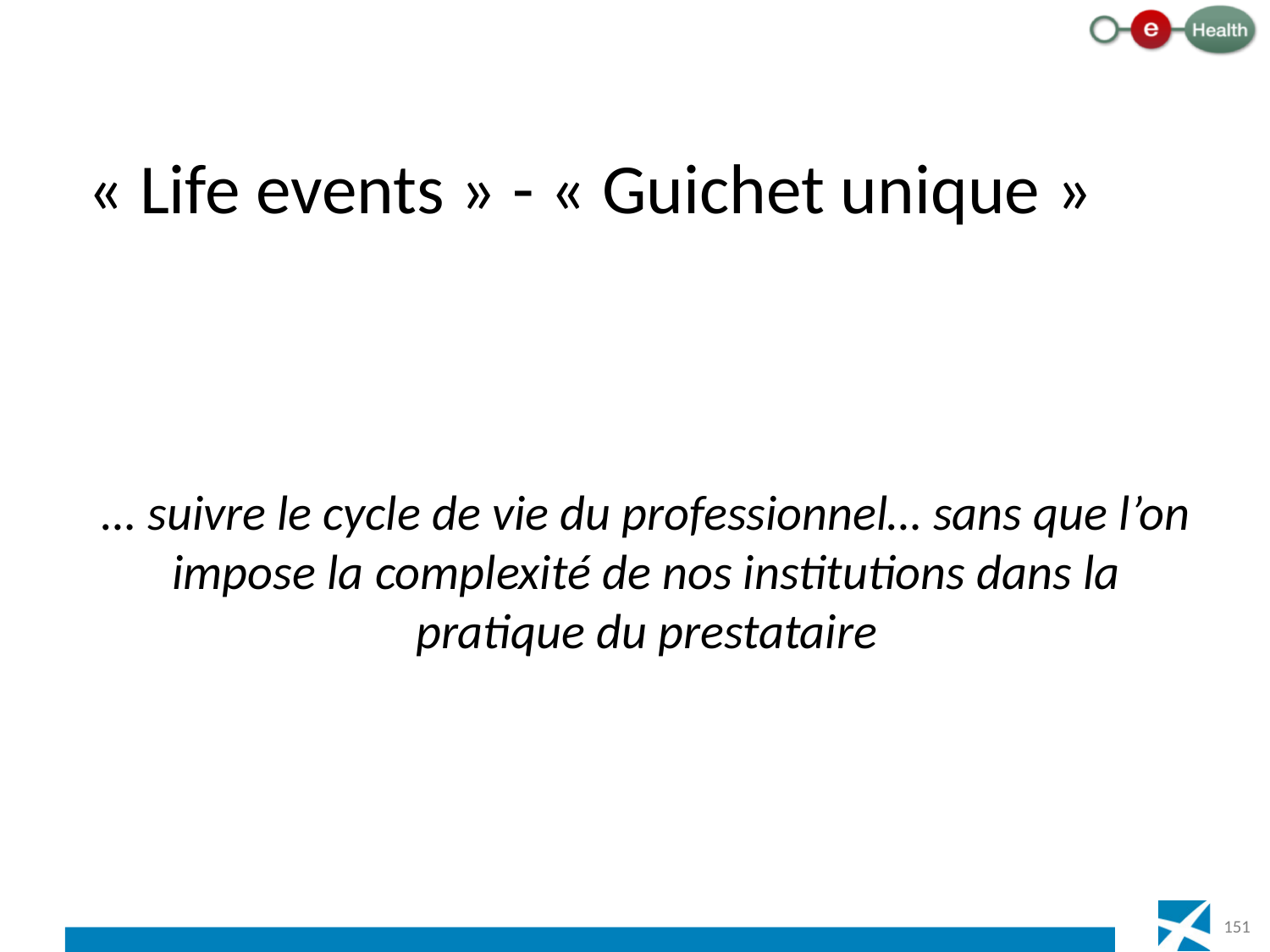

« Life events » - « Guichet unique »

… suivre le cycle de vie du professionnel… sans que l’on impose la complexité de nos institutions dans la pratique du prestataire
151